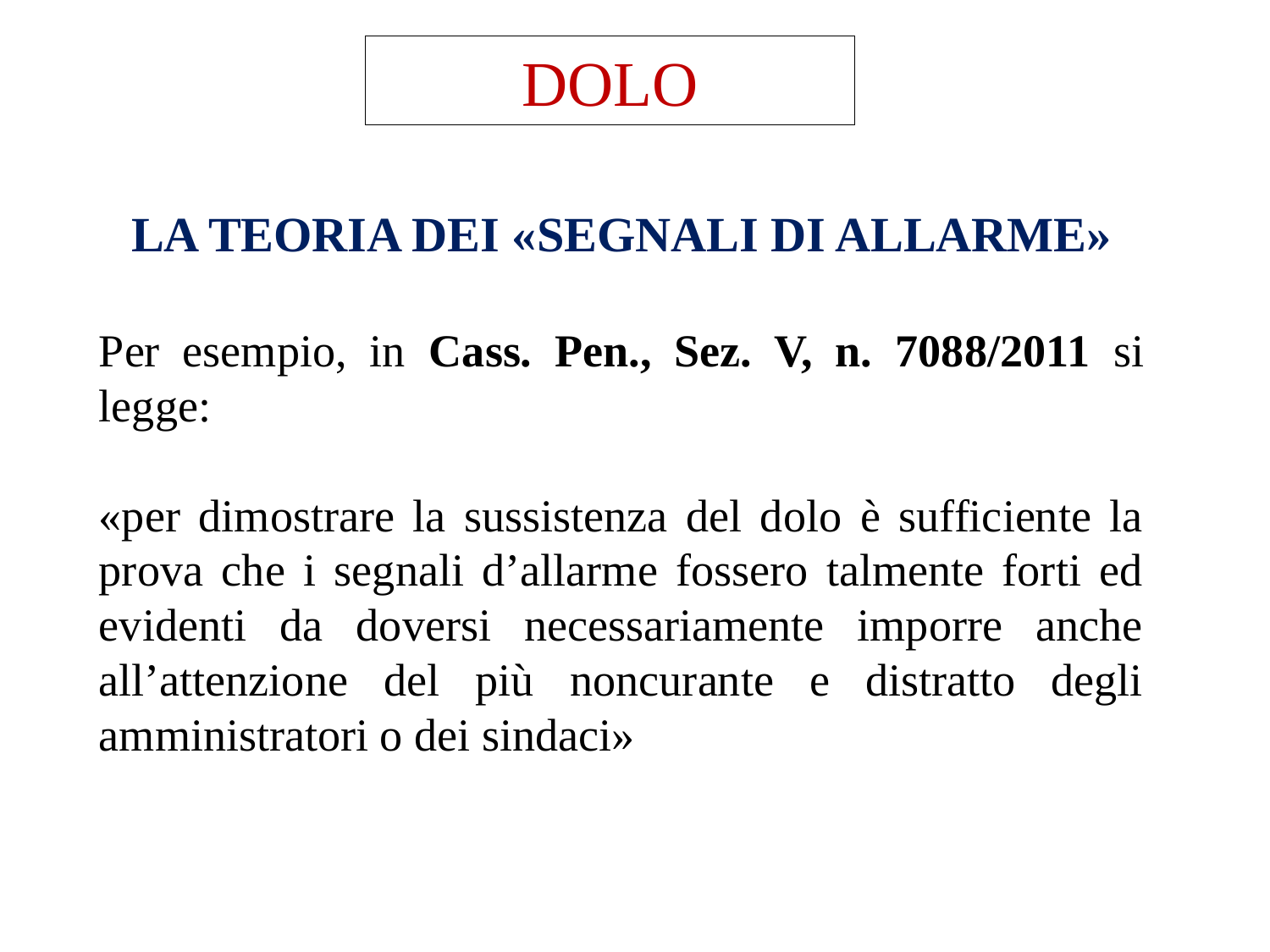

DOLO
LA TEORIA DEI «SEGNALI DI ALLARME»

Per esempio, in Cass. Pen., Sez. V, n. 7088/2011 si legge:

«per dimostrare la sussistenza del dolo è sufficiente la prova che i segnali d’allarme fossero talmente forti ed evidenti da doversi necessariamente imporre anche all’attenzione del più noncurante e distratto degli amministratori o dei sindaci»